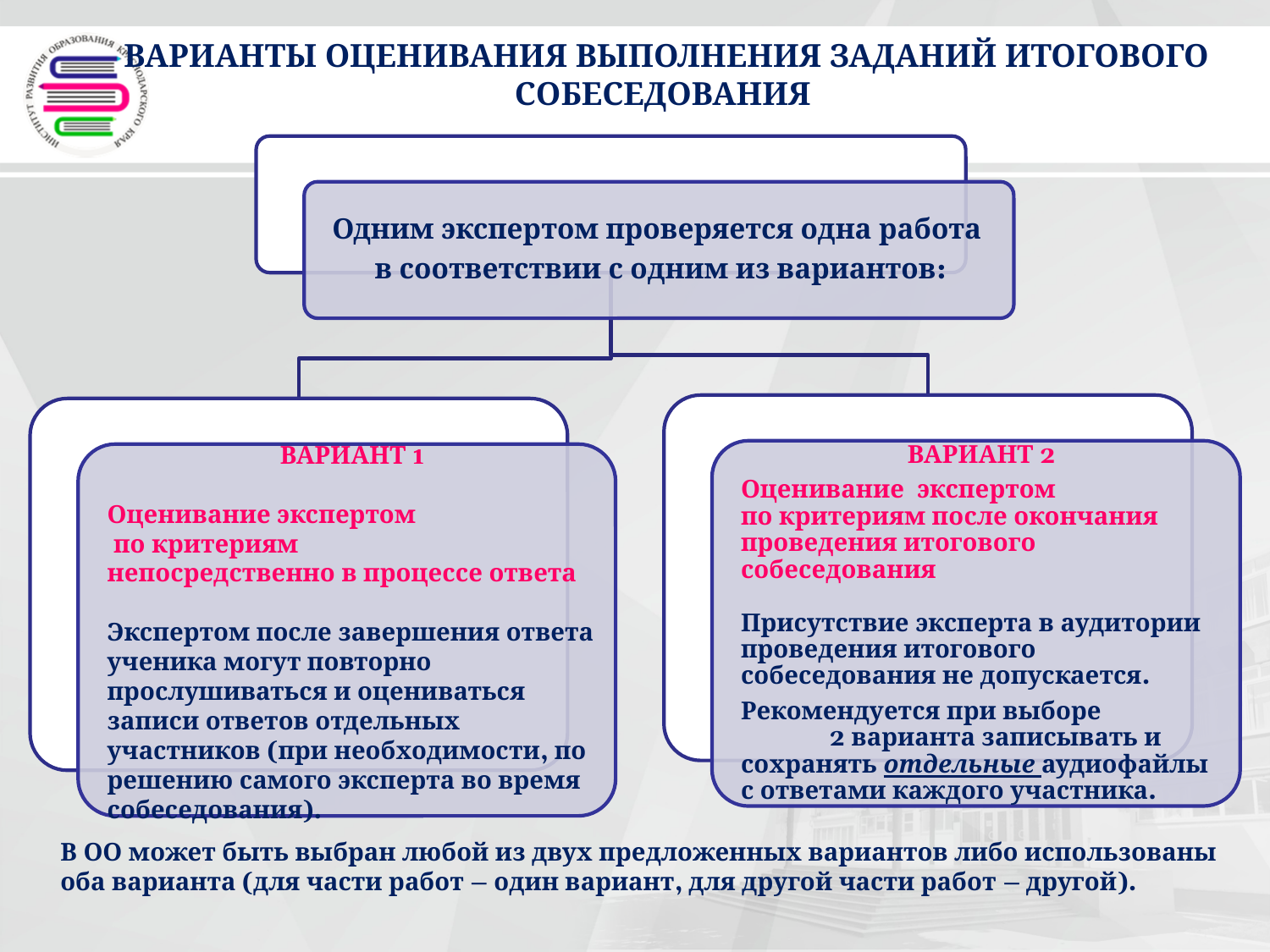

# Варианты оценивания выполнения заданий итогового собеседования
Одним экспертом проверяется одна работа
в соответствии с одним из вариантов:

ВАРИАНТ 1

Оценивание экспертом
 по критериям
непосредственно в процессе ответа

Экспертом после завершения ответа ученика могут повторно прослушиваться и оцениваться записи ответов отдельных участников (при необходимости, по решению самого эксперта во время собеседования).

ВАРИАНТ 2
Оценивание  экспертом
по критериям после окончания проведения итогового собеседования

Присутствие эксперта в аудитории проведения итогового собеседования не допускается.
Рекомендуется при выборе                                 2 варианта записывать и сохранять отдельные аудиофайлы с ответами каждого участника.

	В ОО может быть выбран любой из двух предложенных вариантов либо использованы оба варианта (для части работ – один вариант, для другой части работ – другой).